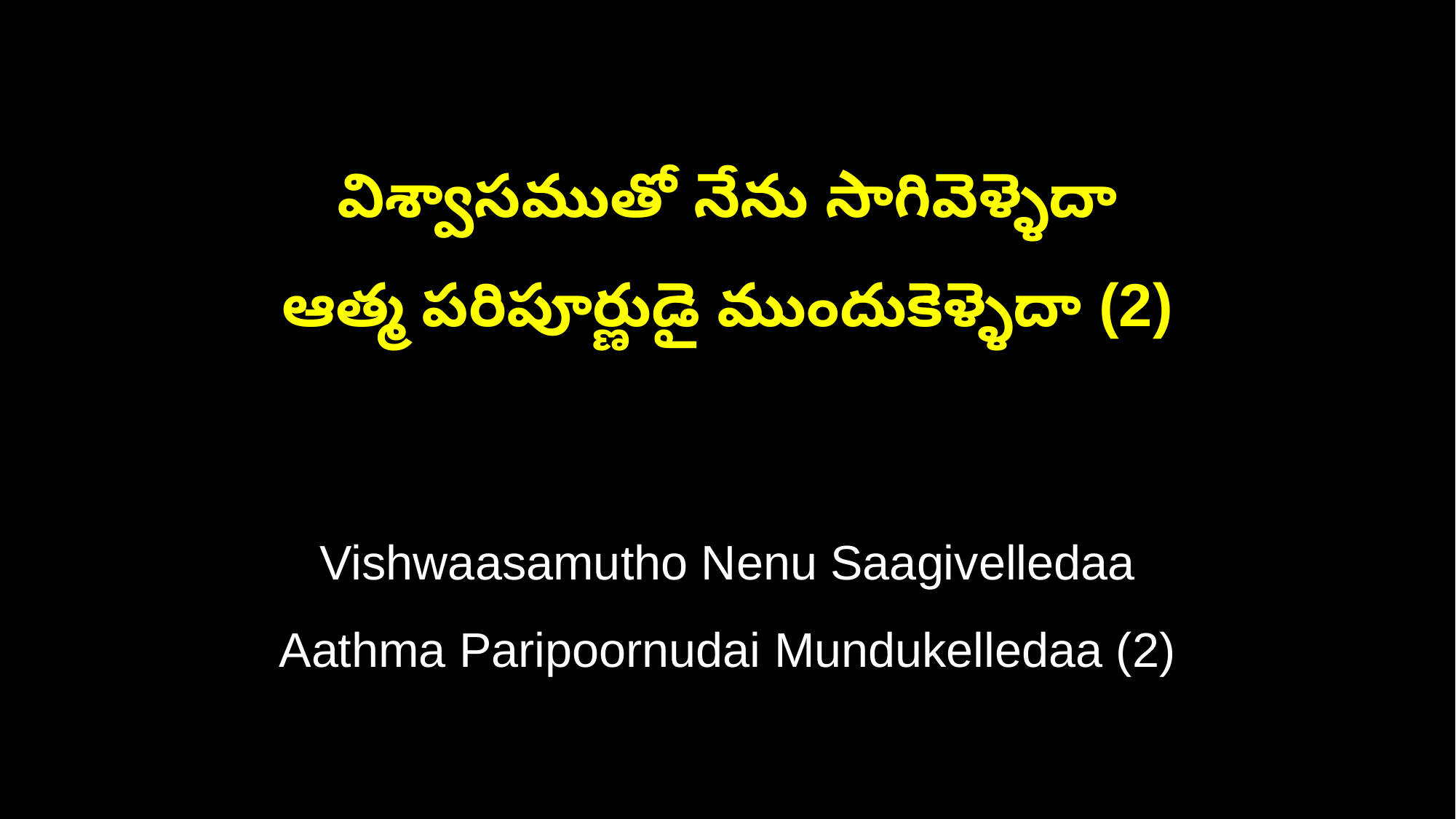

విశ్వాసముతో నేను సాగివెళ్ళెదా
ఆత్మ పరిపూర్ణుడై ముందుకెళ్ళెదా (2)
Vishwaasamutho Nenu Saagivelledaa
Aathma Paripoornudai Mundukelledaa (2)